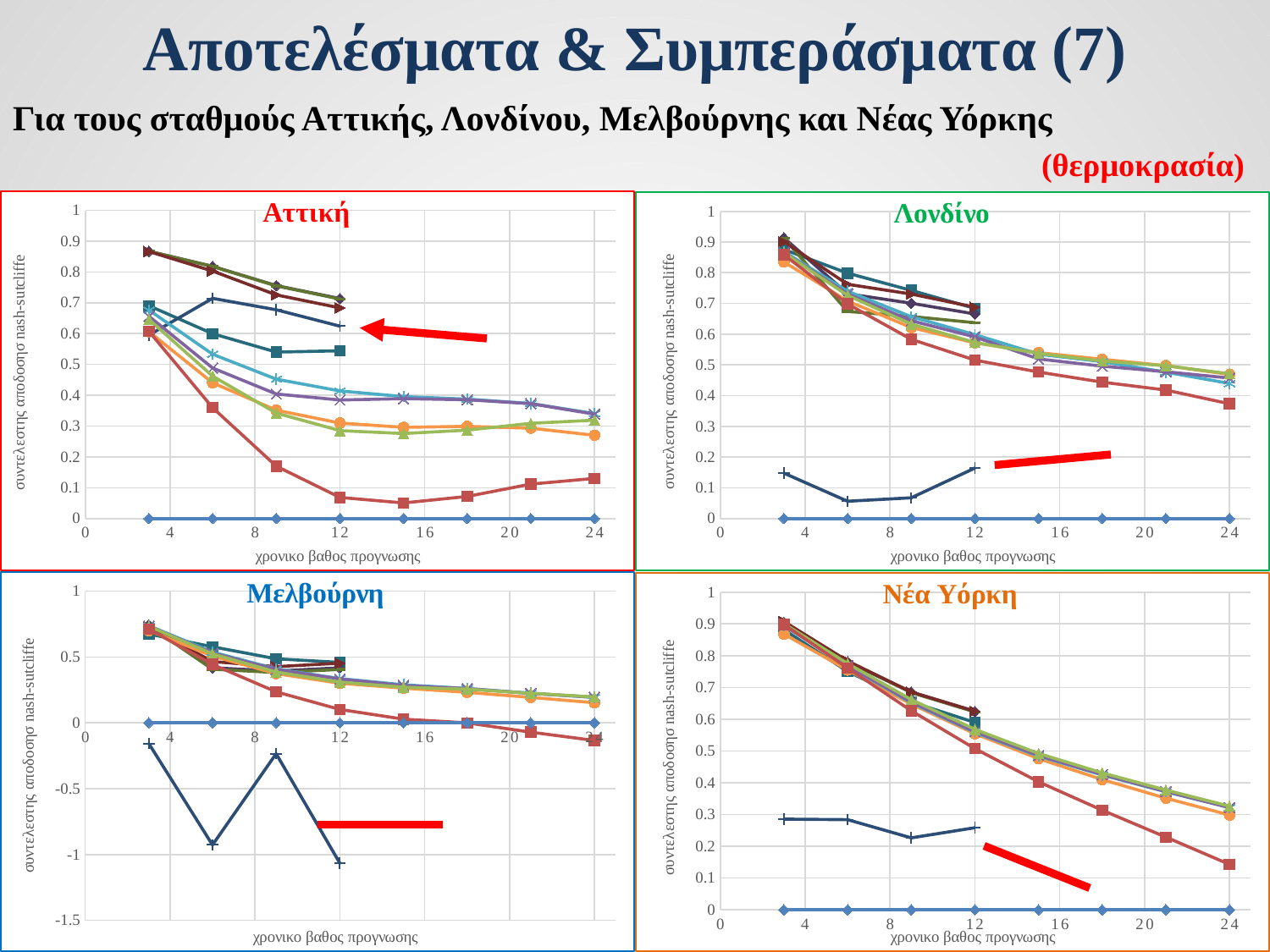

# Αποτελέσματα & Συμπεράσματα (7)
Για τους σταθμούς Αττικής, Λονδίνου, Μελβούρνης και Νέας Υόρκης
(θερμοκρασία)

### Chart

| Category | Β1 | Β2 | ΣΜ1 | ΣΜ10 | ΣΜ24 | ΑΜ | ΜΠ | ΣΠΜ1 | ΣΠΜ10 | ΣΠΜ24 | ΣΠΑΜ |
|---|---|---|---|---|---|---|---|---|---|---|---|

### Chart

| Category | Β1 | Β2 | ΣΜ1 | ΣΜ10 | ΣΜ24 | ΑΜ | ΜΠ | ΣΠΜ1 | ΣΠΜ10 | ΣΠΜ24 | ΣΠΑΜ |
|---|---|---|---|---|---|---|---|---|---|---|---|

### Chart

| Category | Β1 | Β2 | ΣΜ1 | ΣΜ10 | ΣΜ24 | ΑΜ | ΜΠ | ΣΠΜ1 | ΣΠΜ10 | ΣΠΜ24 | ΣΠΑΜ |
|---|---|---|---|---|---|---|---|---|---|---|---|

### Chart

| Category | Β1 | Β2 | ΣΜ1 | ΣΜ10 | ΣΜ24 | ΑΜ | ΜΠ | ΣΠΜ1 | ΣΠΜ10 | ΣΠΜ24 | ΣΠΑΜ |
|---|---|---|---|---|---|---|---|---|---|---|---|